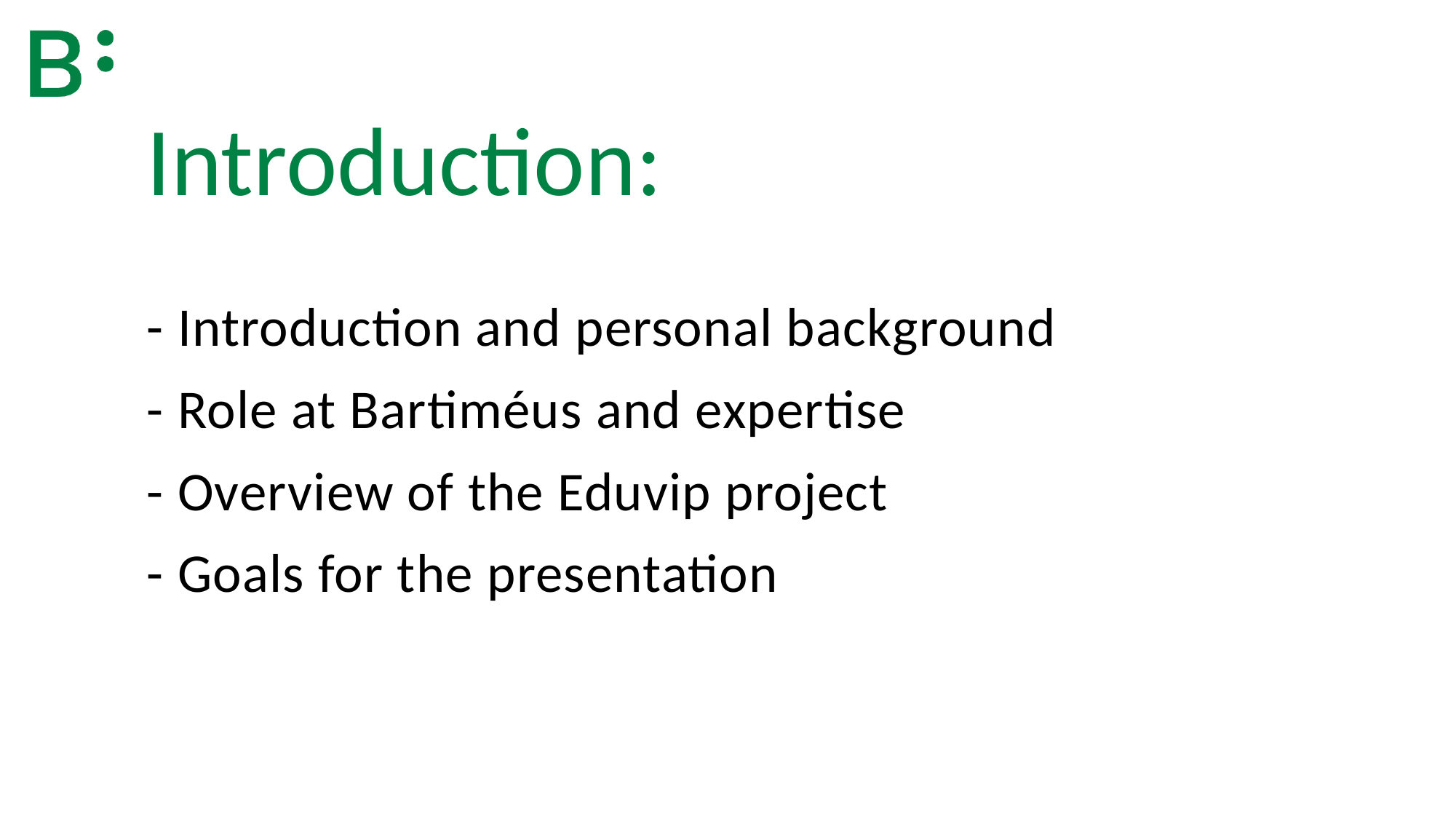

Introduction:
- Introduction and personal background
- Role at Bartiméus and expertise
- Overview of the Eduvip project
- Goals for the presentation